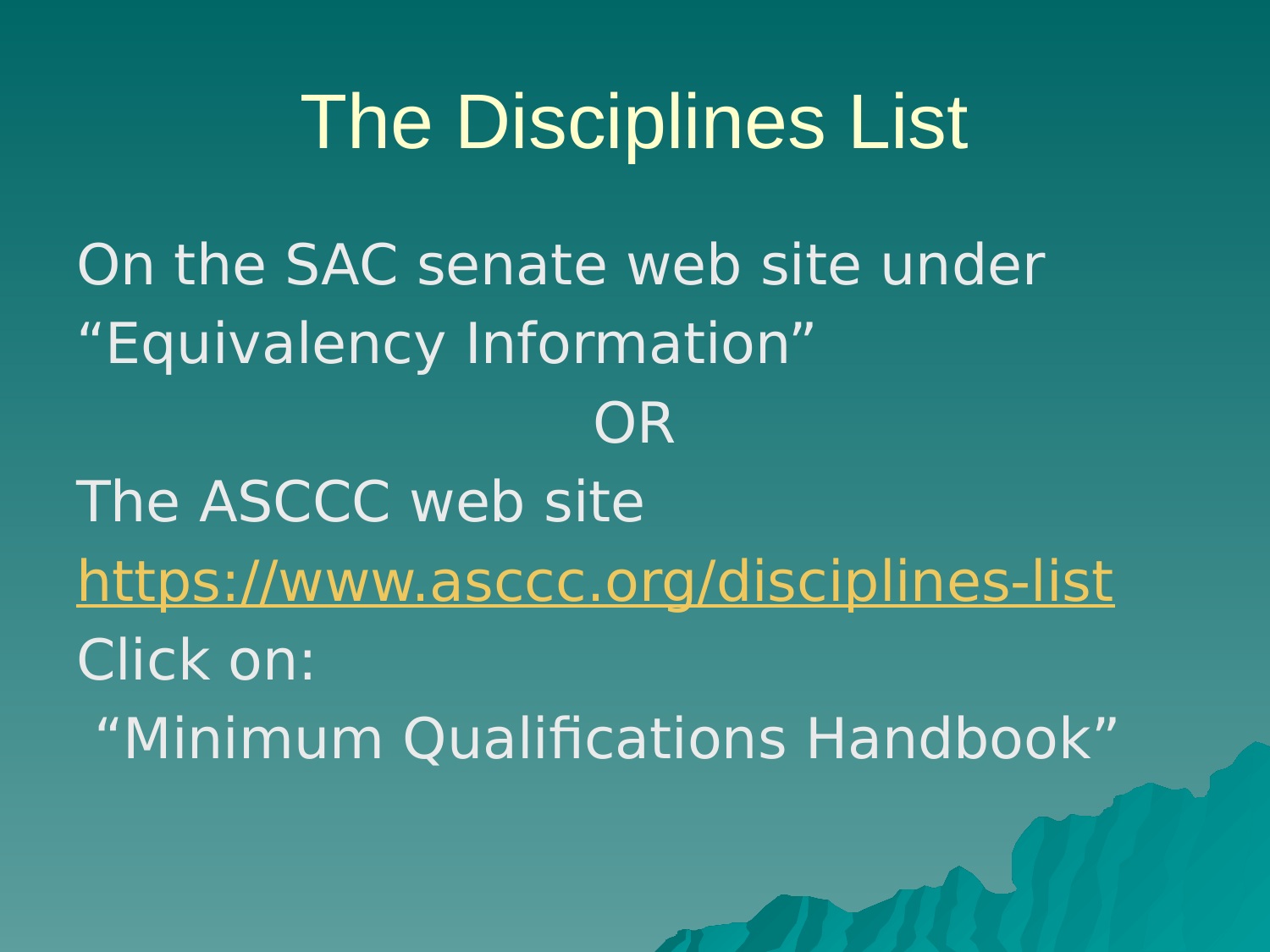

# The Disciplines List
On the SAC senate web site under
“Equivalency Information”
OR
The ASCCC web site
https://www.asccc.org/disciplines-list
Click on:
 “Minimum Qualifications Handbook”